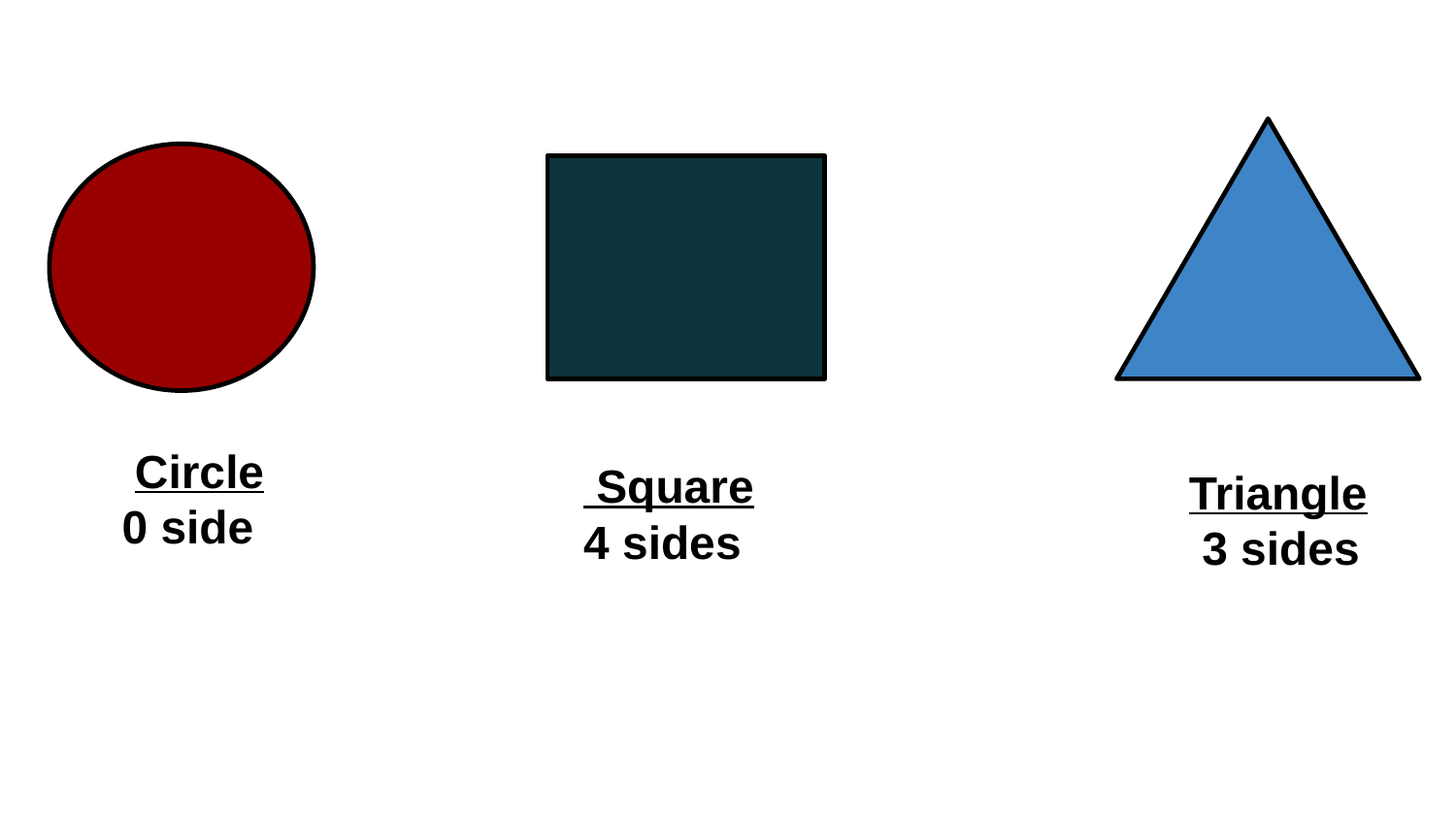

Circle
 0 side
 Square
4 sides
  Triangle
   3 sides